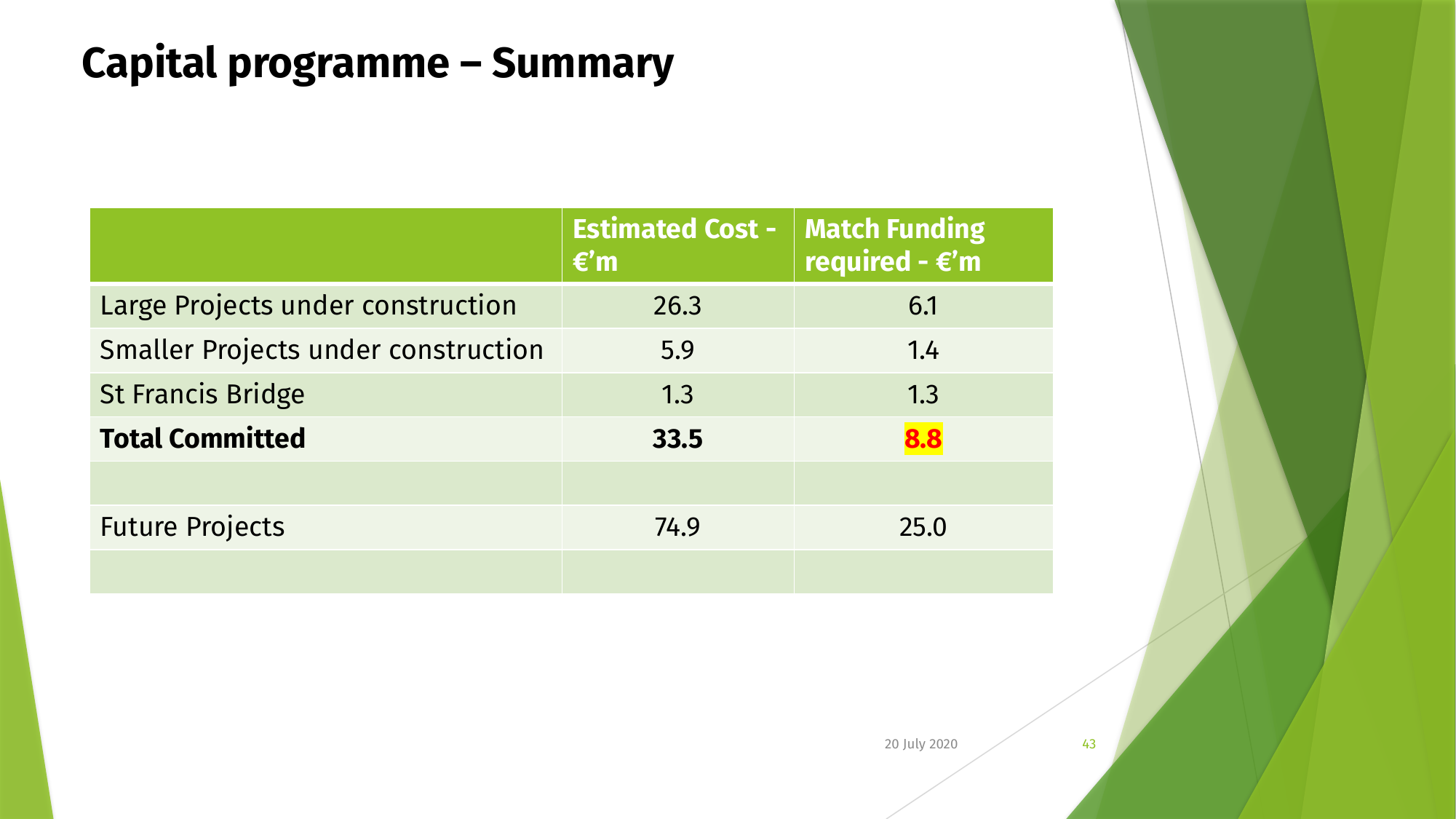

# Capital programme – Summary
|  | Estimated Cost - €’m | Match Funding required - €’m |
| --- | --- | --- |
| Large Projects under construction | 26.3 | 6.1 |
| Smaller Projects under construction | 5.9 | 1.4 |
| St Francis Bridge | 1.3 | 1.3 |
| Total Committed | 33.5 | 8.8 |
|  |  |  |
| Future Projects | 74.9 | 25.0 |
|  |  |  |
20 July 2020
43